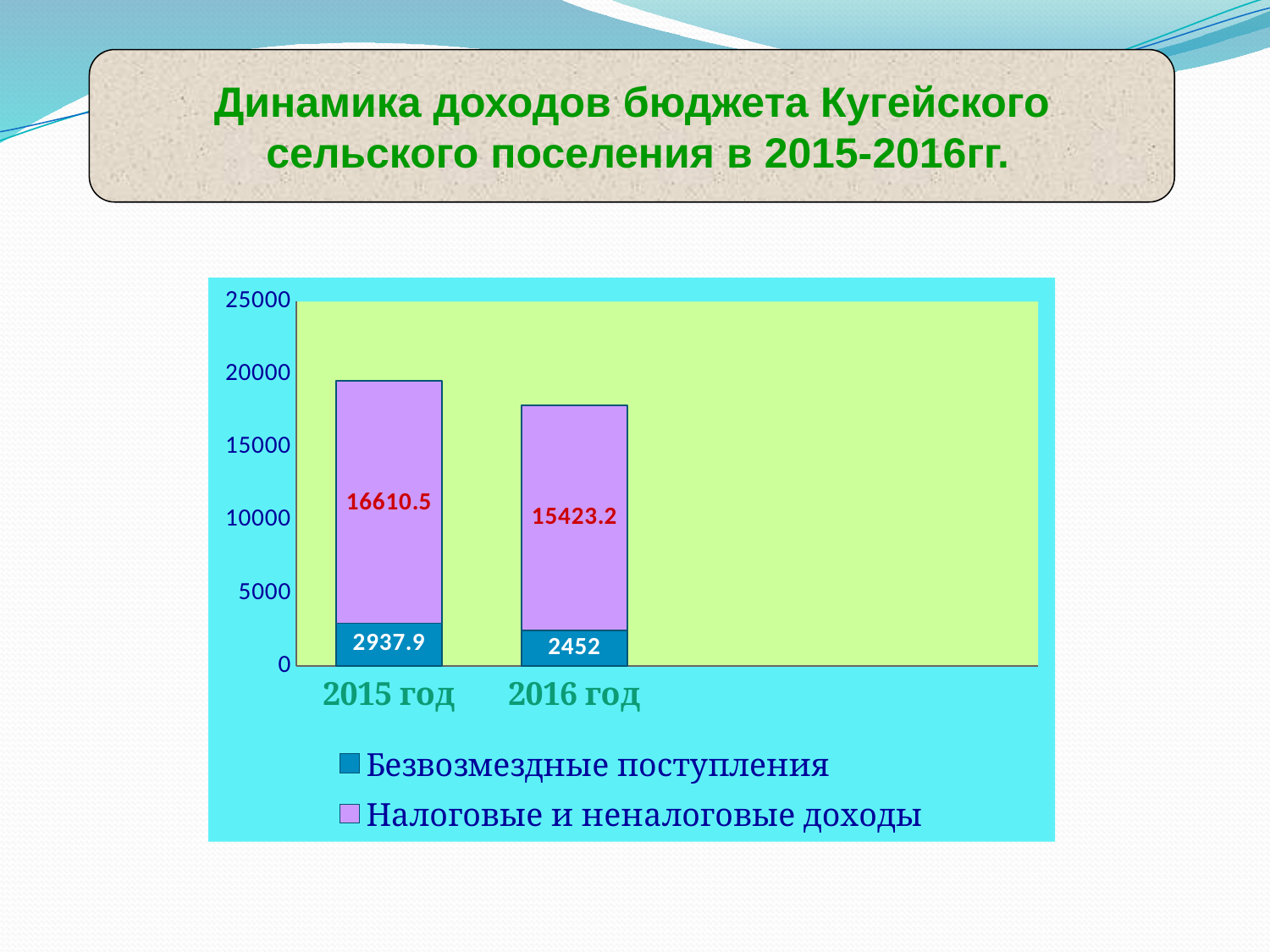

Динамика доходов бюджета Кугейского
 сельского поселения в 2015-2016гг.

### Chart

| Category | Безвозмездные поступления | Налоговые и неналоговые доходы |
|---|---|---|
| 2015 год | 2937.9 | 16610.5 |
| 2016 год | 2452.0 | 15423.2 |